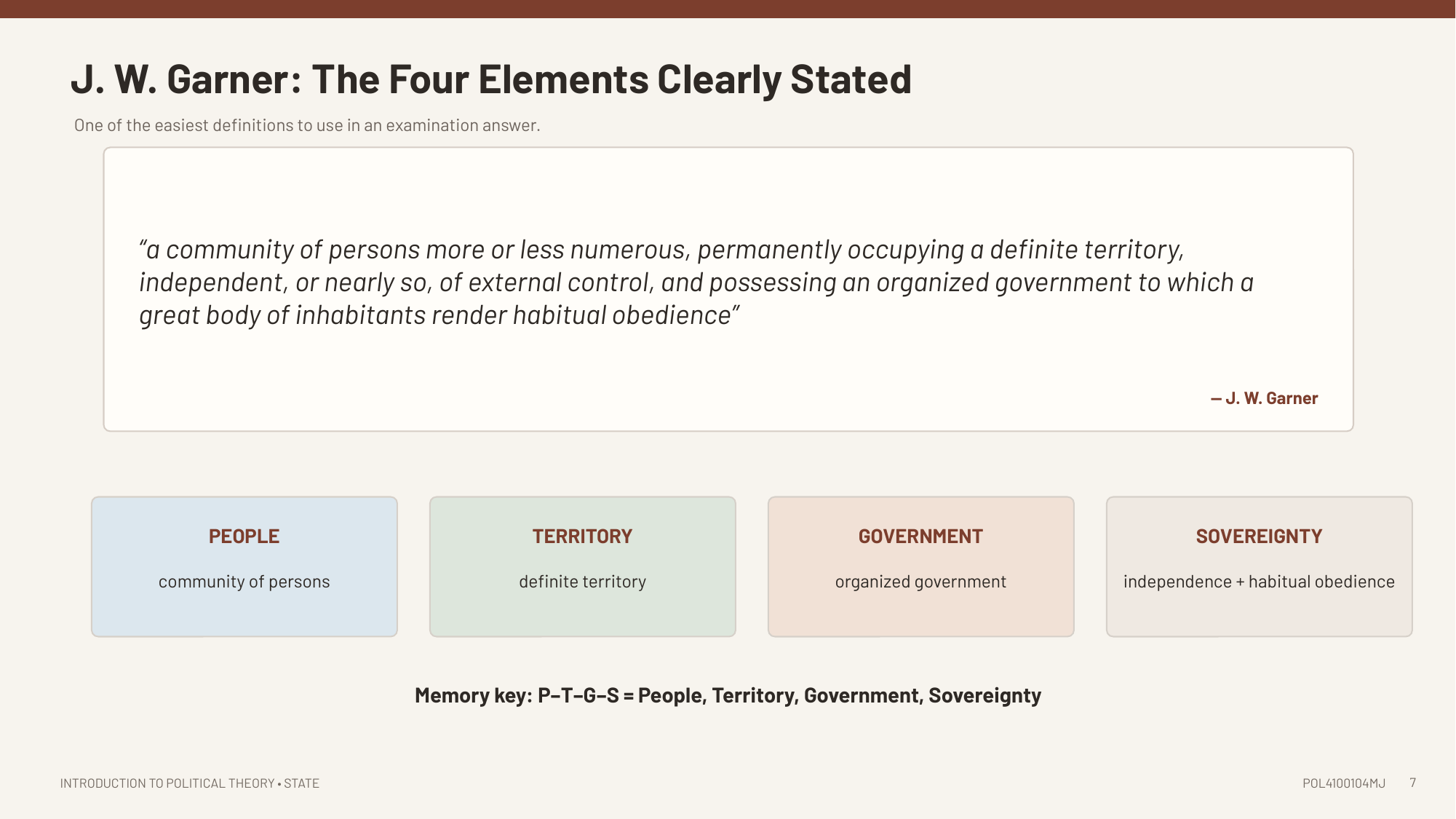

J. W. Garner: The Four Elements Clearly Stated
One of the easiest definitions to use in an examination answer.

“a community of persons more or less numerous, permanently occupying a definite territory, independent, or nearly so, of external control, and possessing an organized government to which a great body of inhabitants render habitual obedience”
— J. W. Garner

PEOPLE
TERRITORY
GOVERNMENT
SOVEREIGNTY
community of persons
definite territory
organized government
independence + habitual obedience
Memory key: P–T–G–S = People, Territory, Government, Sovereignty
7